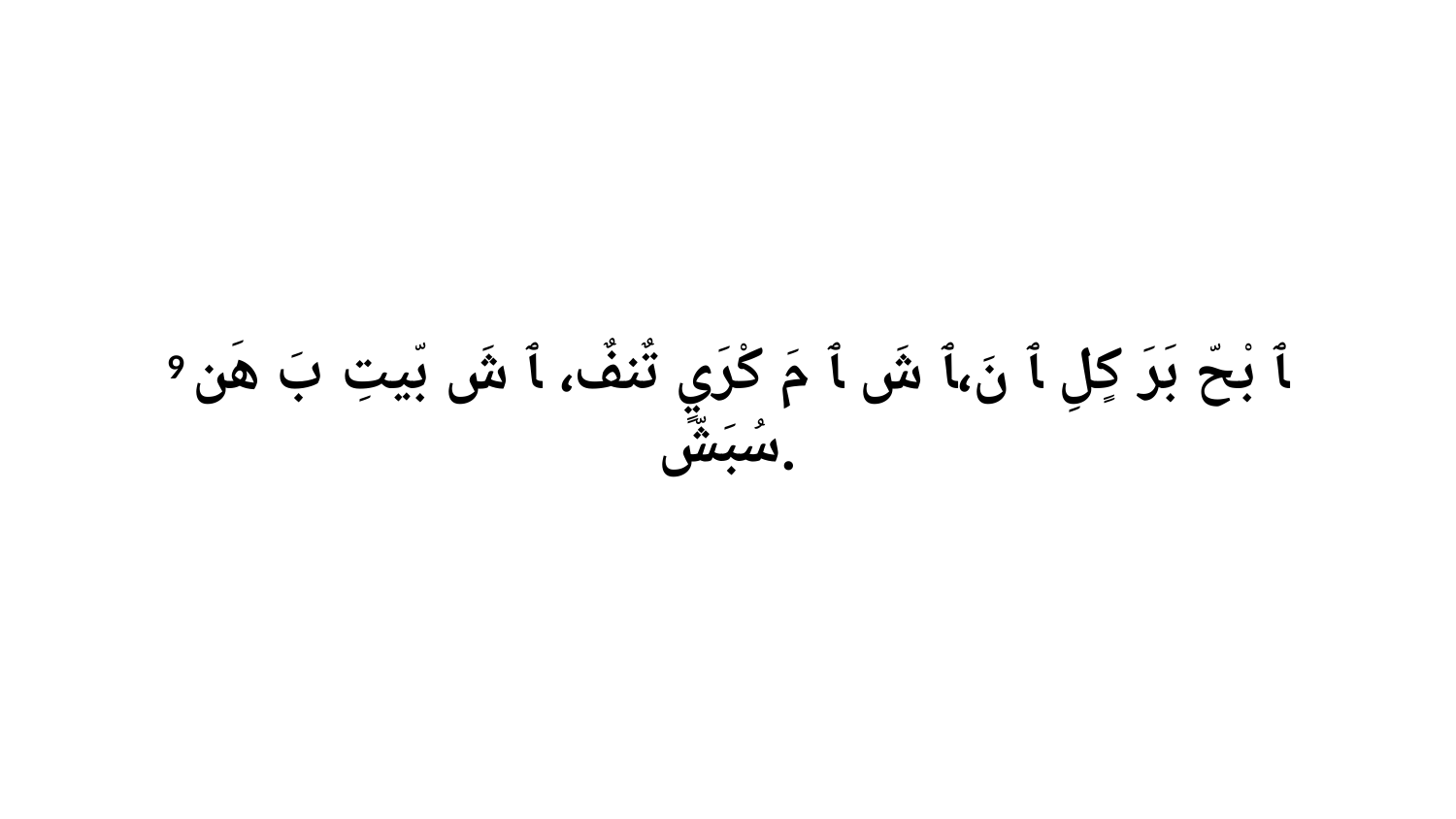

9 ﭑ بْحّ بَرَ كٍلِ ﭑ نَ،ﭑ شَ ﭑ مَ كْرَيٍ تٌنفٌ، ﭑ شَ بّيتِ بَ هَن سُبَشّ.